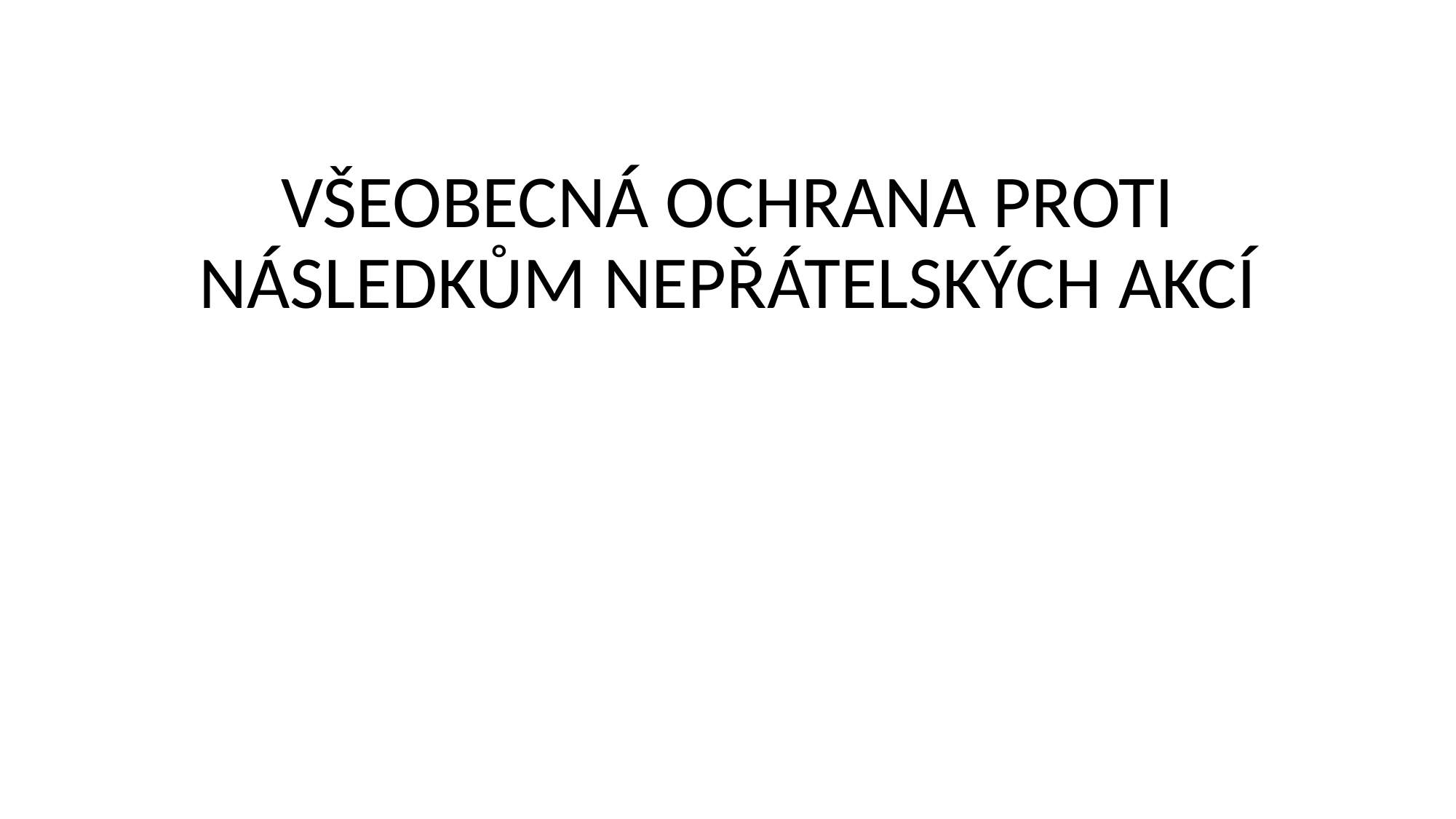

# VŠEOBECNÁ OCHRANA PROTI NÁSLEDKŮM NEPŘÁTELSKÝCH AKCÍ